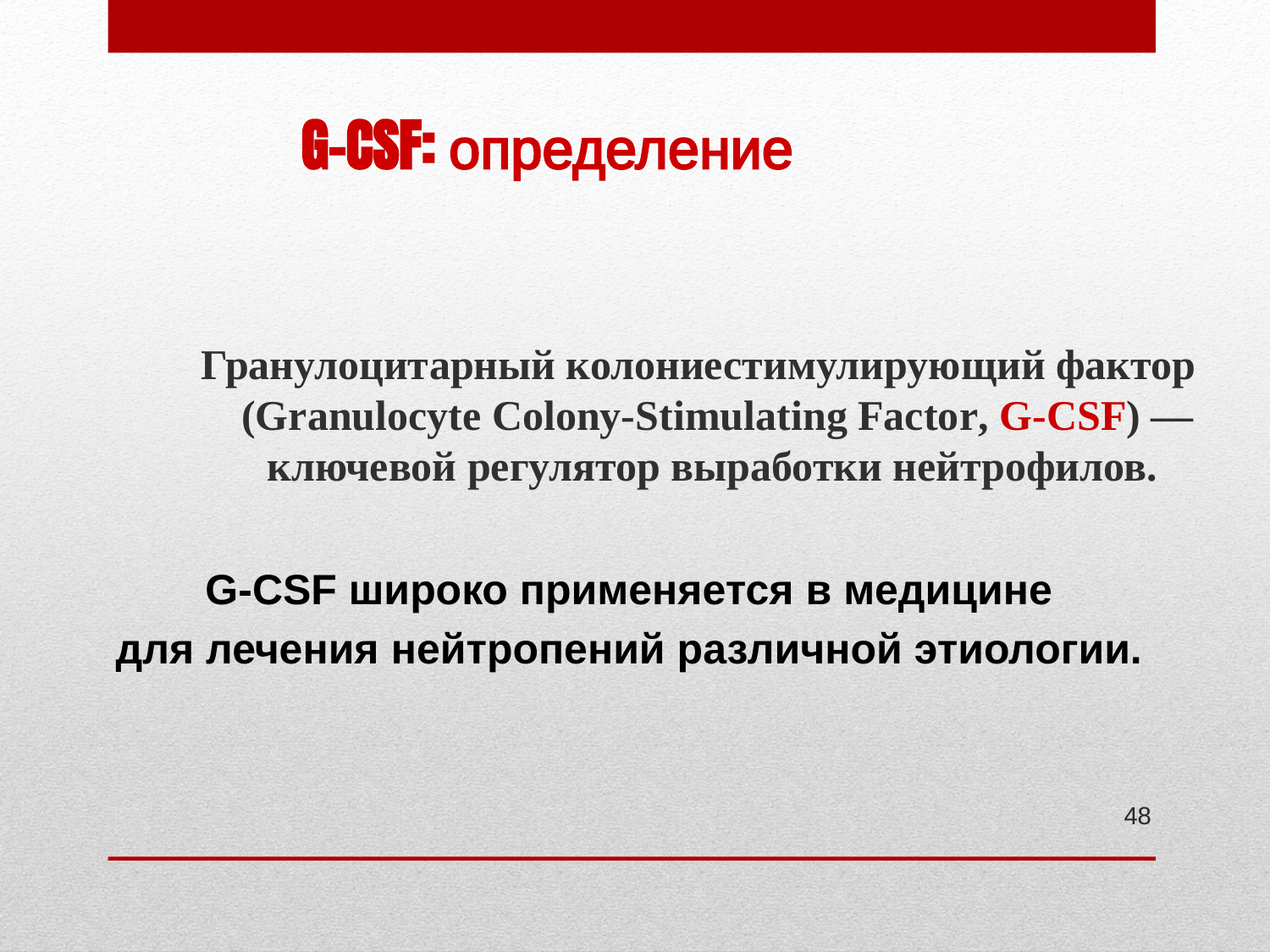

G-CSF: определение

Гранулоцитарный колониестимулирующий фактор (Granulocyte Colony-Stimulating Factor, G-CSF) — ключевой регулятор выработки нейтрофилов.
G-CSF широко применяется в медицине
для лечения нейтропений различной этиологии.

48